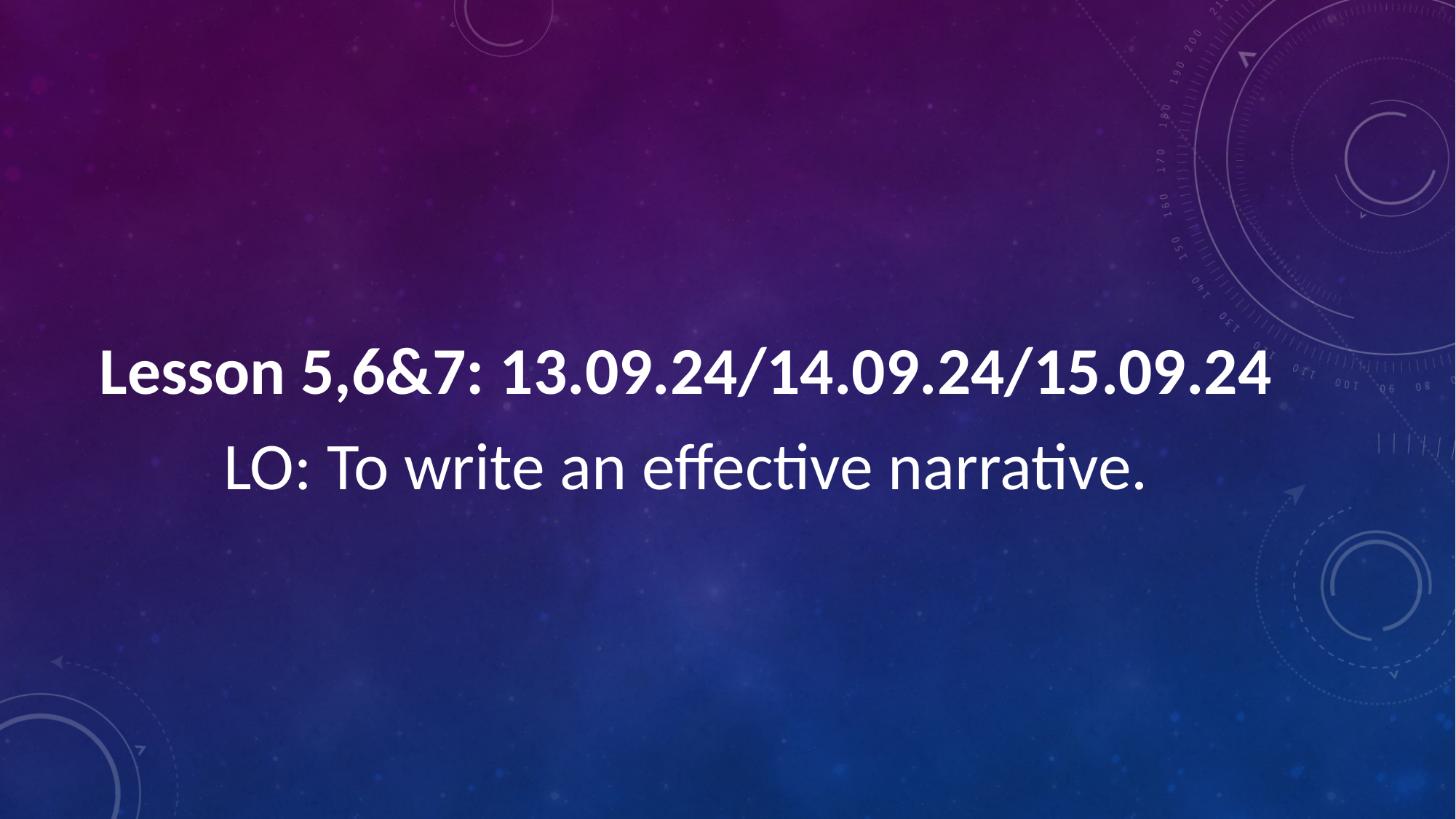

Lesson 5,6&7: 13.09.24/14.09.24/15.09.24
LO: To write an effective narrative.